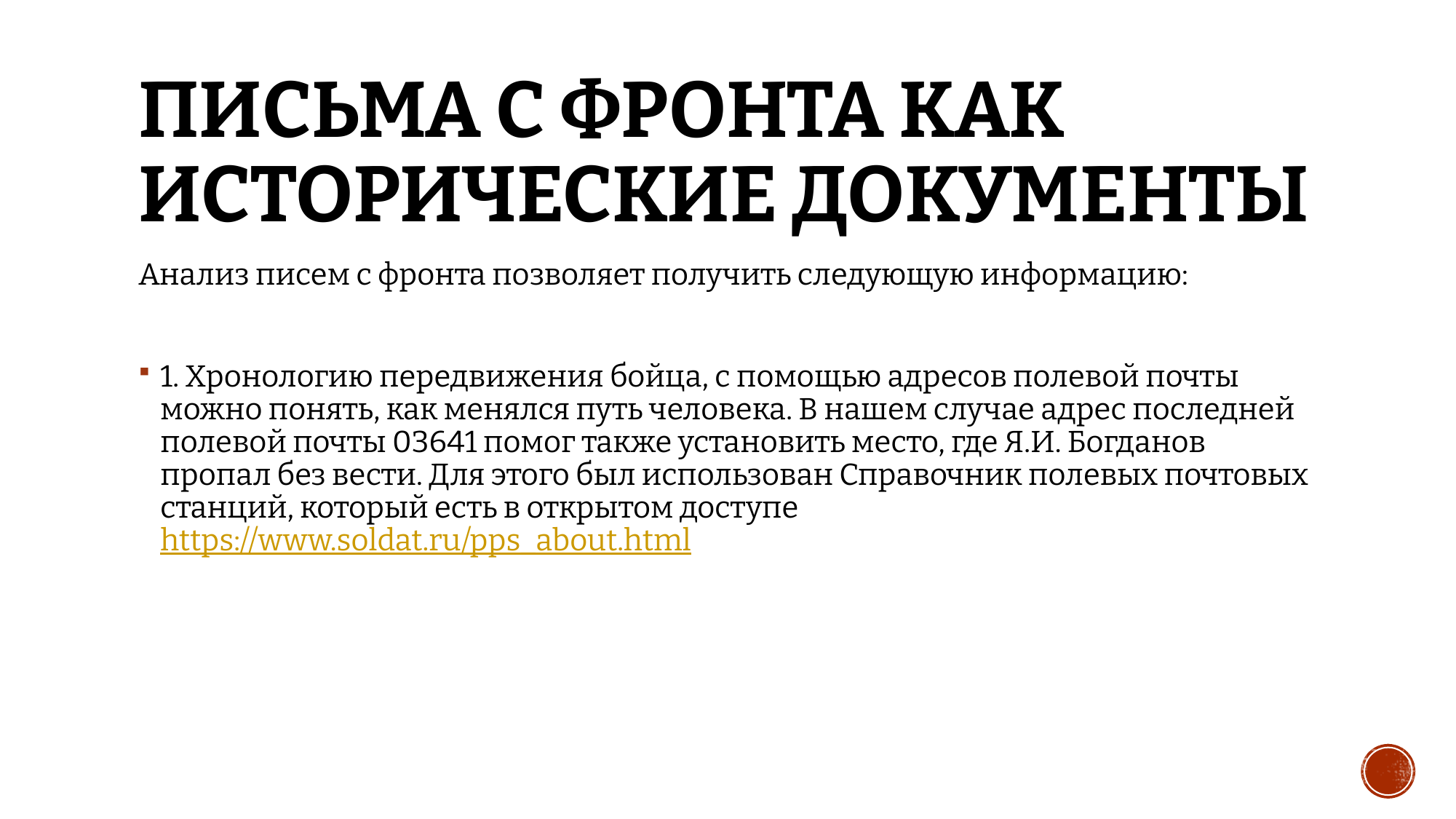

# Письма с фронта как исторические документы
Анализ писем с фронта позволяет получить следующую информацию:

1. Хронологию передвижения бойца, с помощью адресов полевой почты можно понять, как менялся путь человека. В нашем случае адрес последней полевой почты 03641 помог также установить место, где Я.И. Богданов пропал без вести. Для этого был использован Справочник полевых почтовых станций, который есть в открытом доступе https://www.soldat.ru/pps_about.html